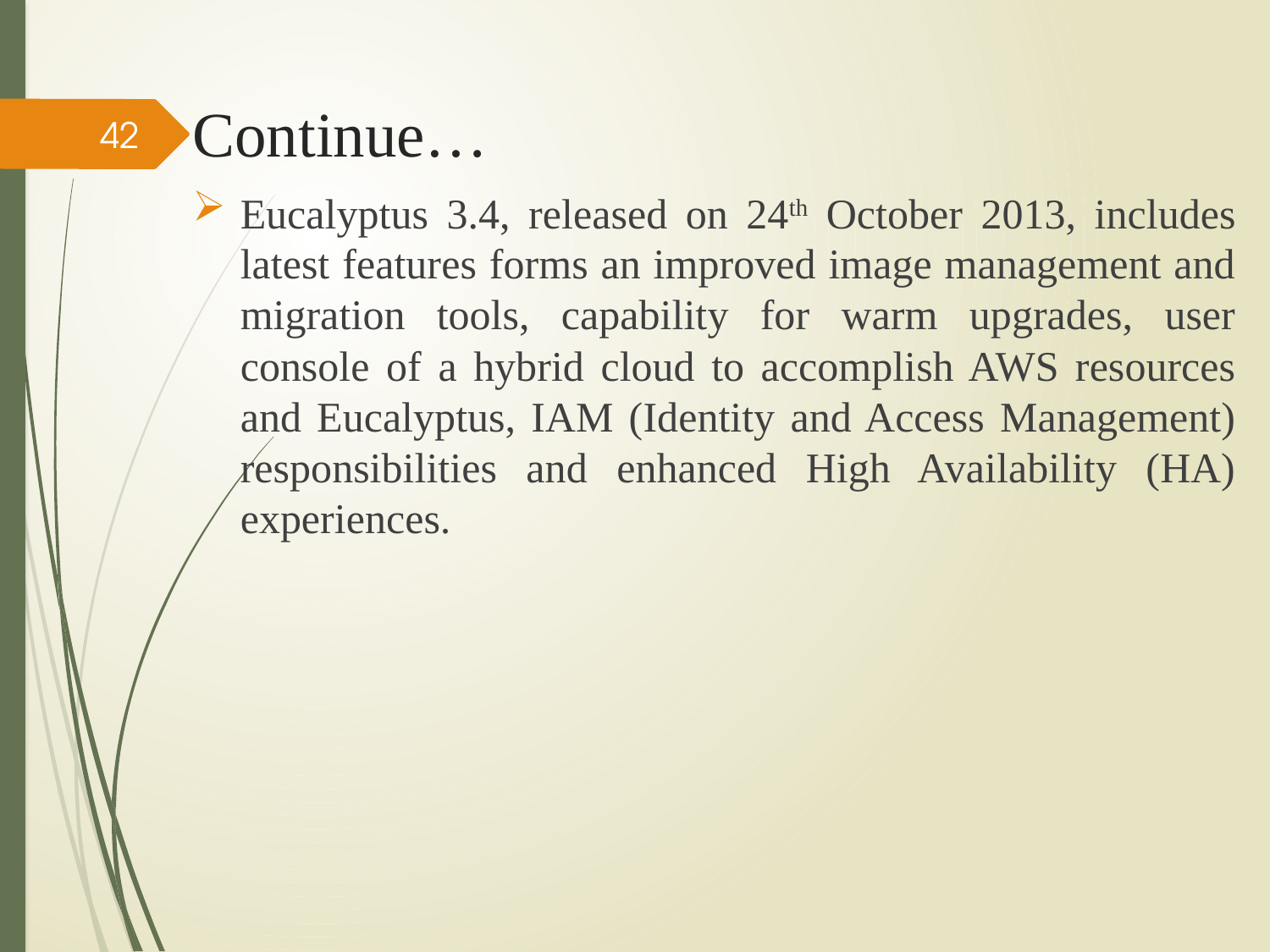

# Continue…
42
Eucalyptus 3.4, released on 24th October 2013, includes latest features forms an improved image management and migration tools, capability for warm upgrades, user console of a hybrid cloud to accomplish AWS resources and Eucalyptus, IAM (Identity and Access Management) responsibilities and enhanced High Availability (HA) experiences.